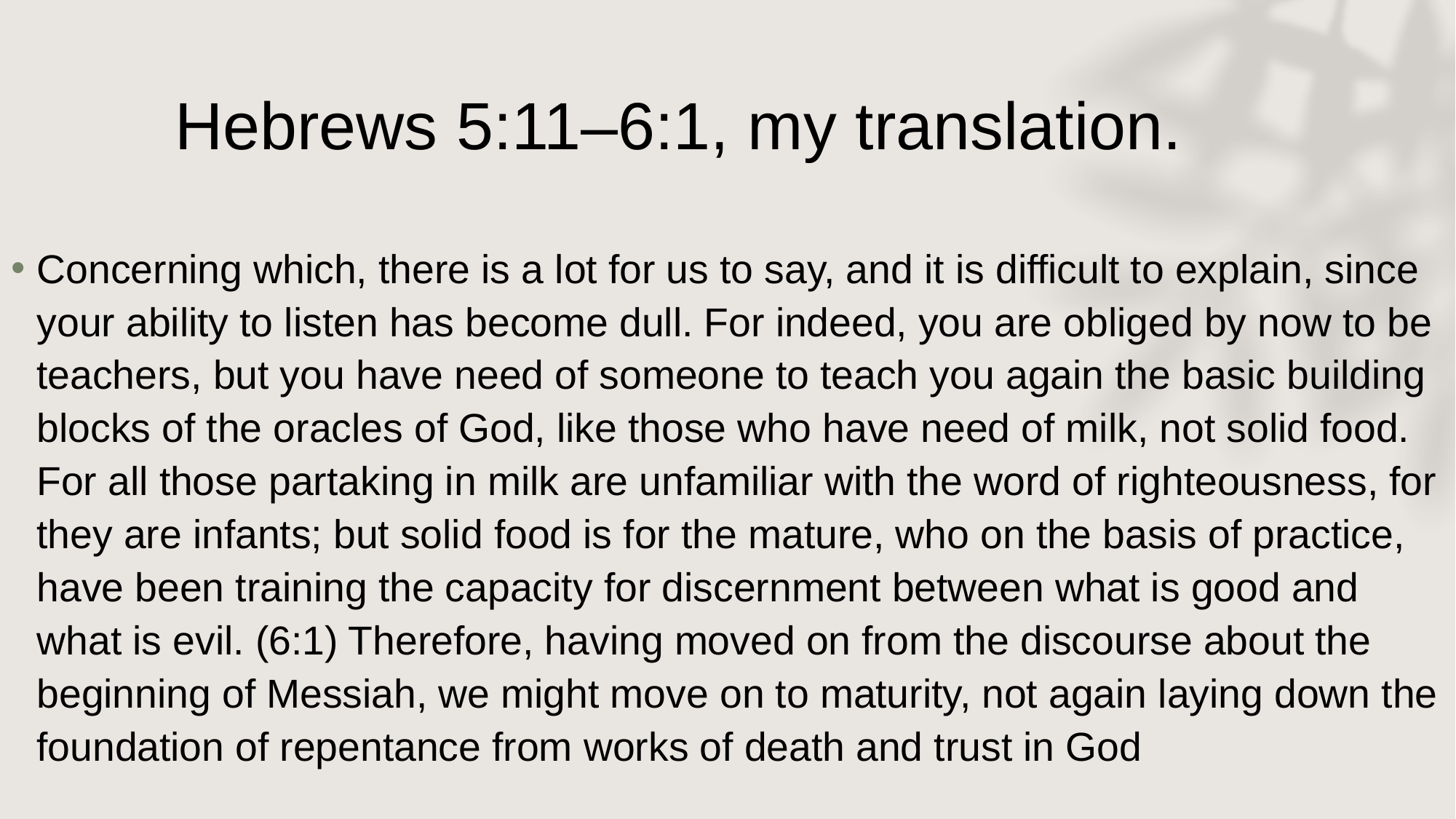

# Hebrews 5:11–6:1, my translation.
Concerning which, there is a lot for us to say, and it is difficult to explain, since your ability to listen has become dull. For indeed, you are obliged by now to be teachers, but you have need of someone to teach you again the basic building blocks of the oracles of God, like those who have need of milk, not solid food. For all those partaking in milk are unfamiliar with the word of righteousness, for they are infants; but solid food is for the mature, who on the basis of practice, have been training the capacity for discernment between what is good and what is evil. (6:1) Therefore, having moved on from the discourse about the beginning of Messiah, we might move on to maturity, not again laying down the foundation of repentance from works of death and trust in God